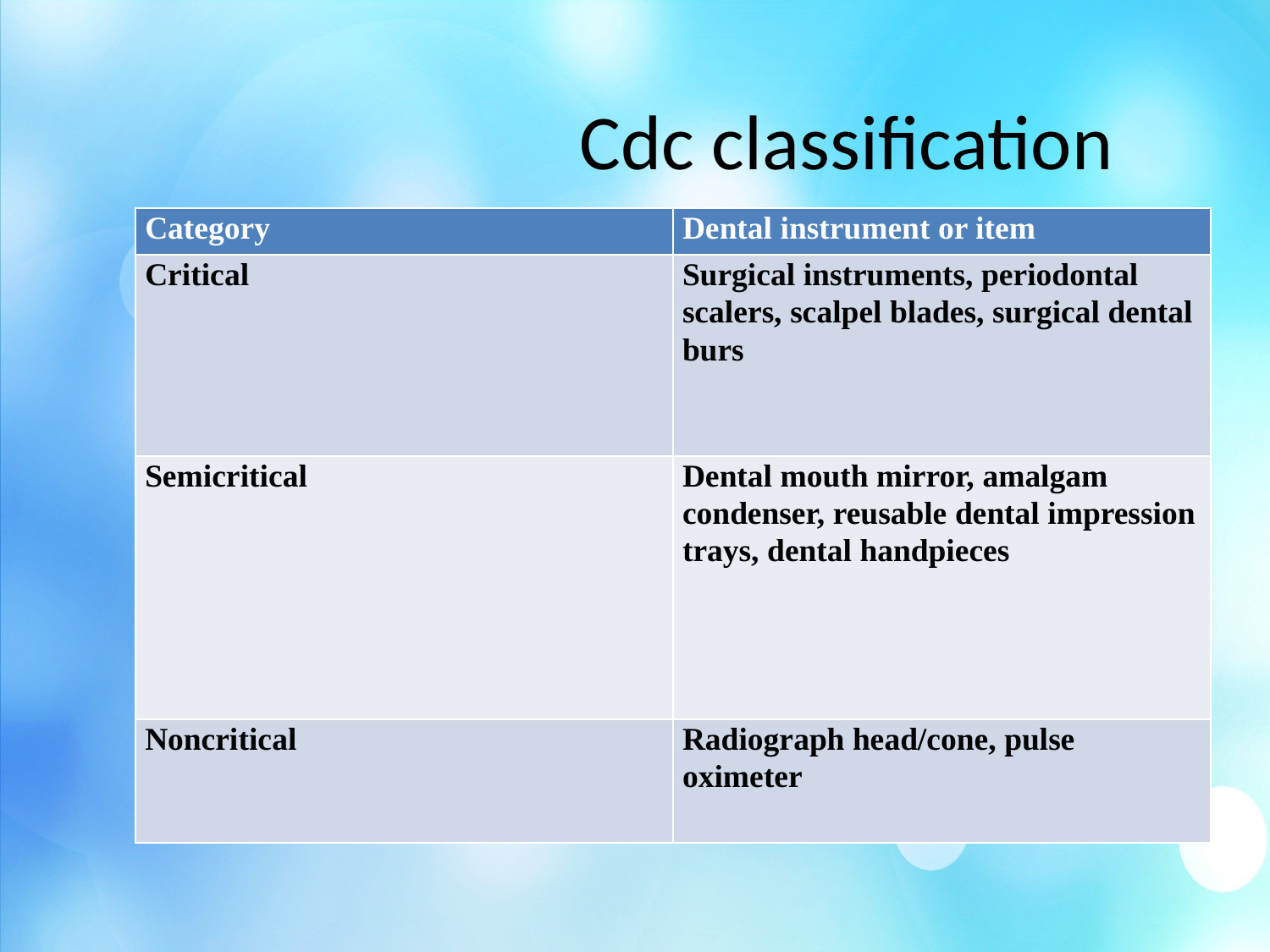

Cdc classification
| Category | Dental instrument or item |
| --- | --- |
| Critical | Surgical instruments, periodontal scalers, scalpel blades, surgical dental burs |
| Semicritical | Dental mouth mirror, amalgam condenser, reusable dental impression trays, dental handpieces |
| Noncritical | Radiograph head/cone, pulse oximeter |